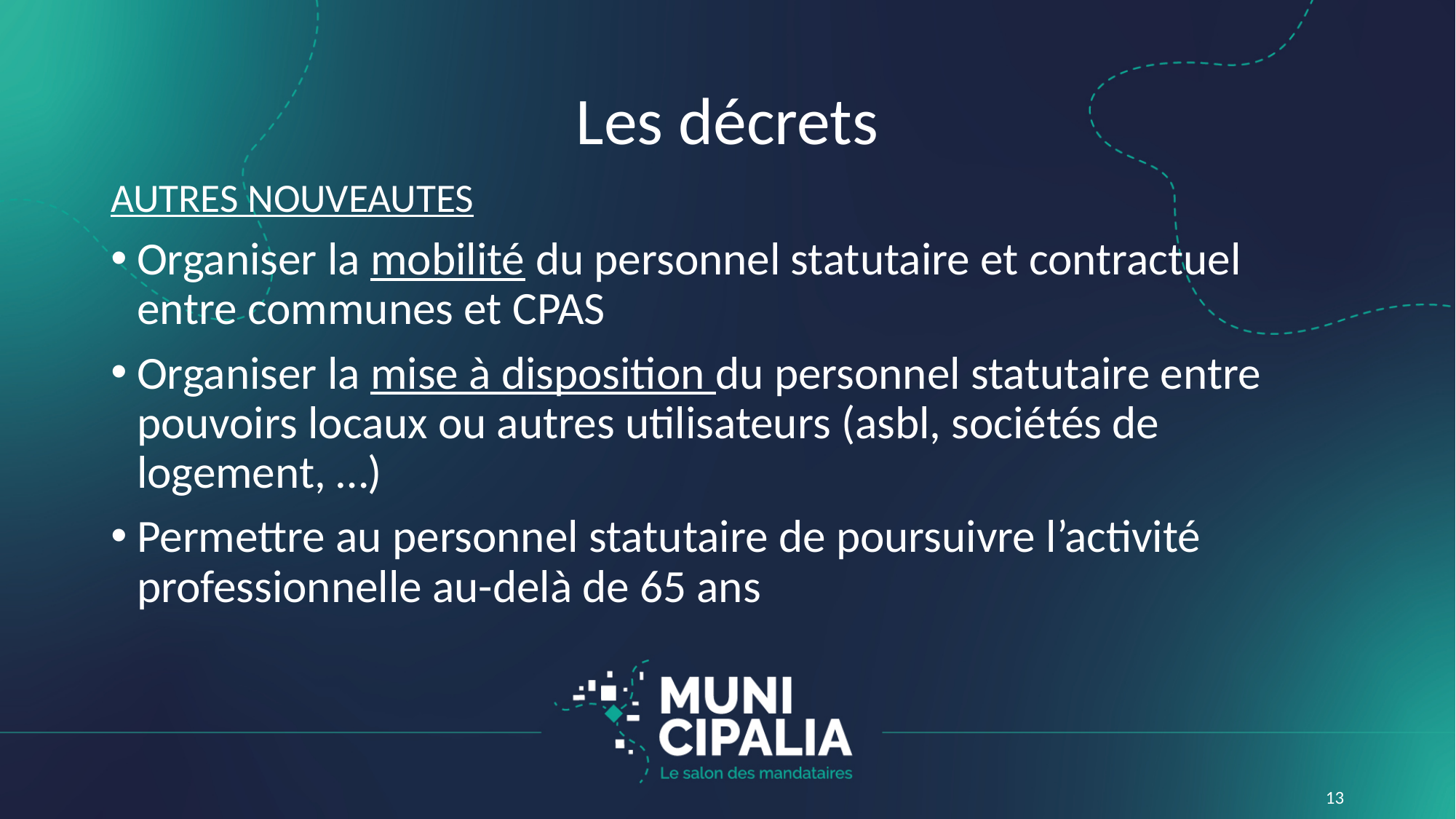

# Les décrets
AUTRES NOUVEAUTES
Organiser la mobilité du personnel statutaire et contractuel entre communes et CPAS
Organiser la mise à disposition du personnel statutaire entre pouvoirs locaux ou autres utilisateurs (asbl, sociétés de logement, …)
Permettre au personnel statutaire de poursuivre l’activité professionnelle au-delà de 65 ans

13